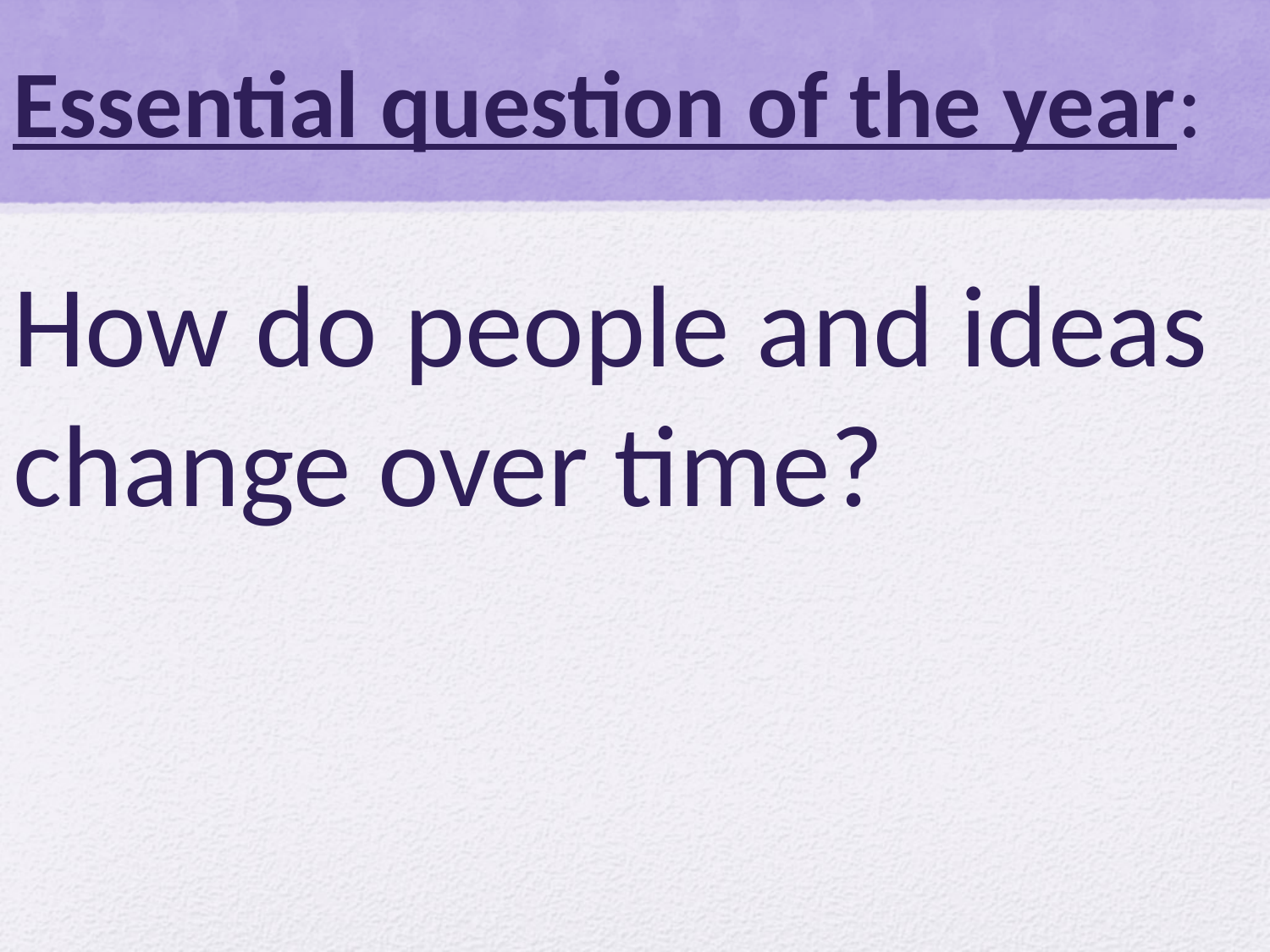

# Essential question of the year:
How do people and ideas change over time?